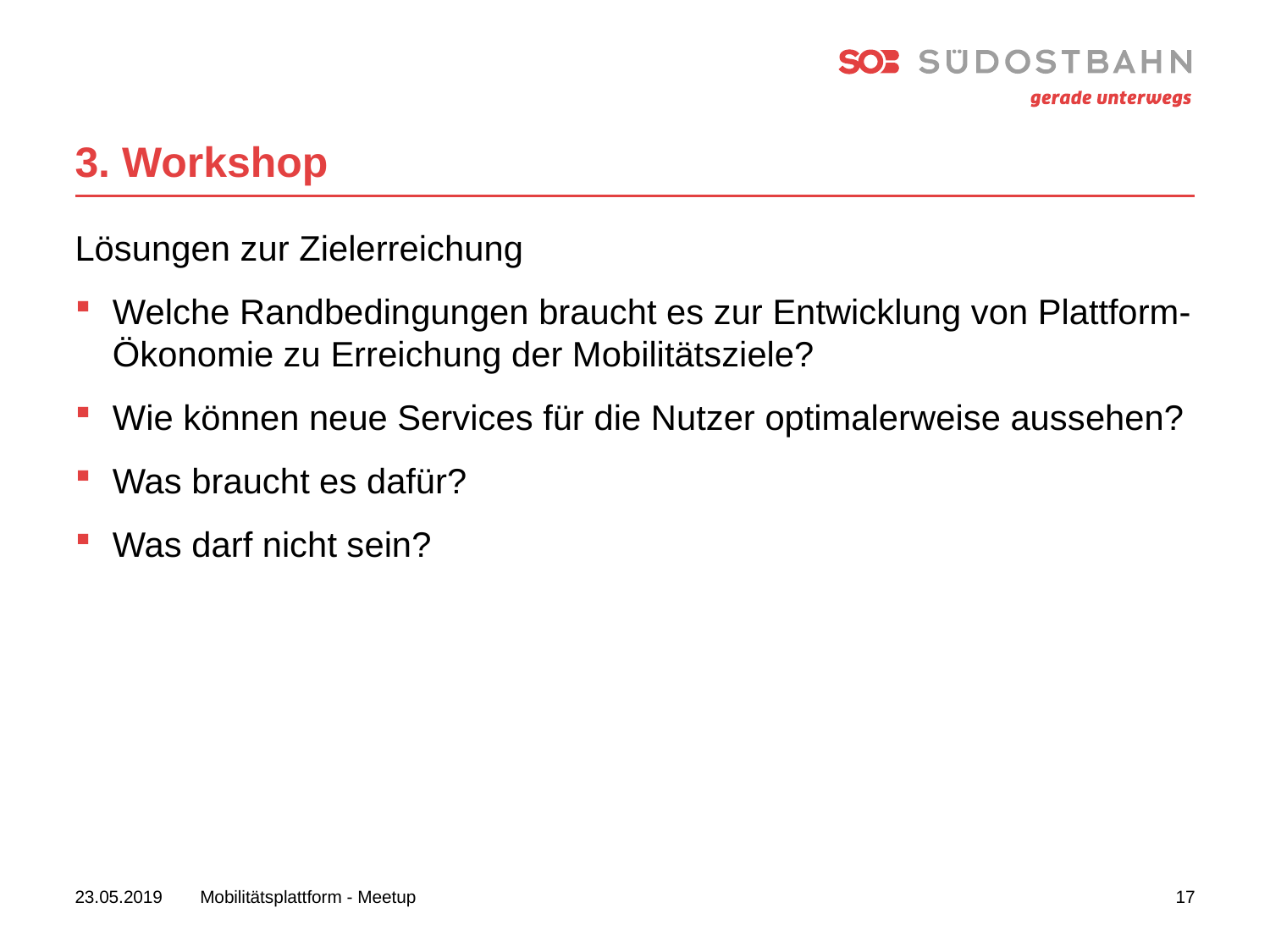

# 3. Workshop
Lösungen zur Zielerreichung
Welche Randbedingungen braucht es zur Entwicklung von Plattform-Ökonomie zu Erreichung der Mobilitätsziele?
Wie können neue Services für die Nutzer optimalerweise aussehen?
Was braucht es dafür?
Was darf nicht sein?

23.05.2019
Mobilitätsplattform - Meetup
17